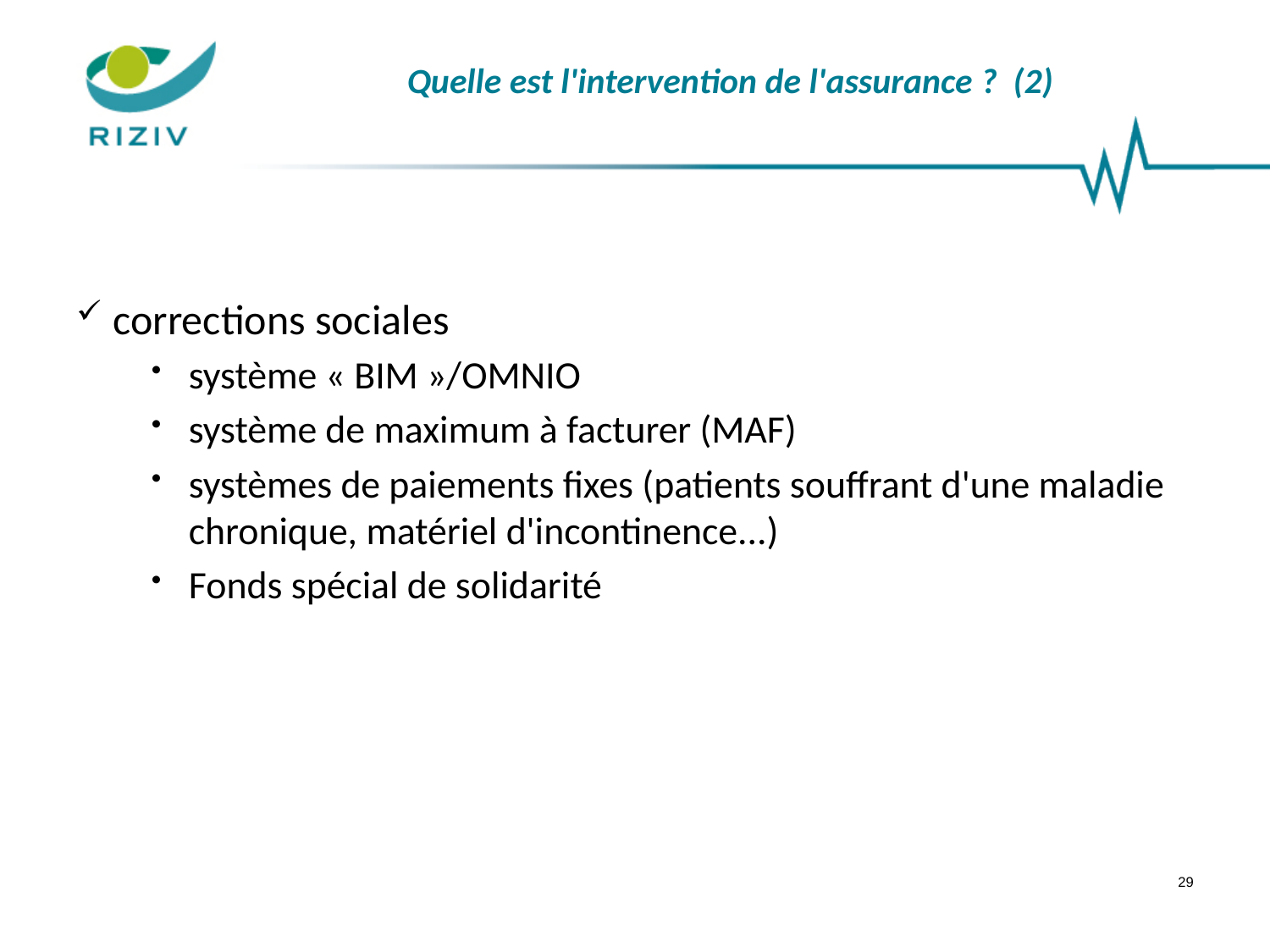

# Quelle est l'intervention de l'assurance ?  (2)

corrections sociales
système « BIM »/OMNIO
système de maximum à facturer (MAF)
systèmes de paiements fixes (patients souffrant d'une maladie chronique, matériel d'incontinence...)
Fonds spécial de solidarité
29